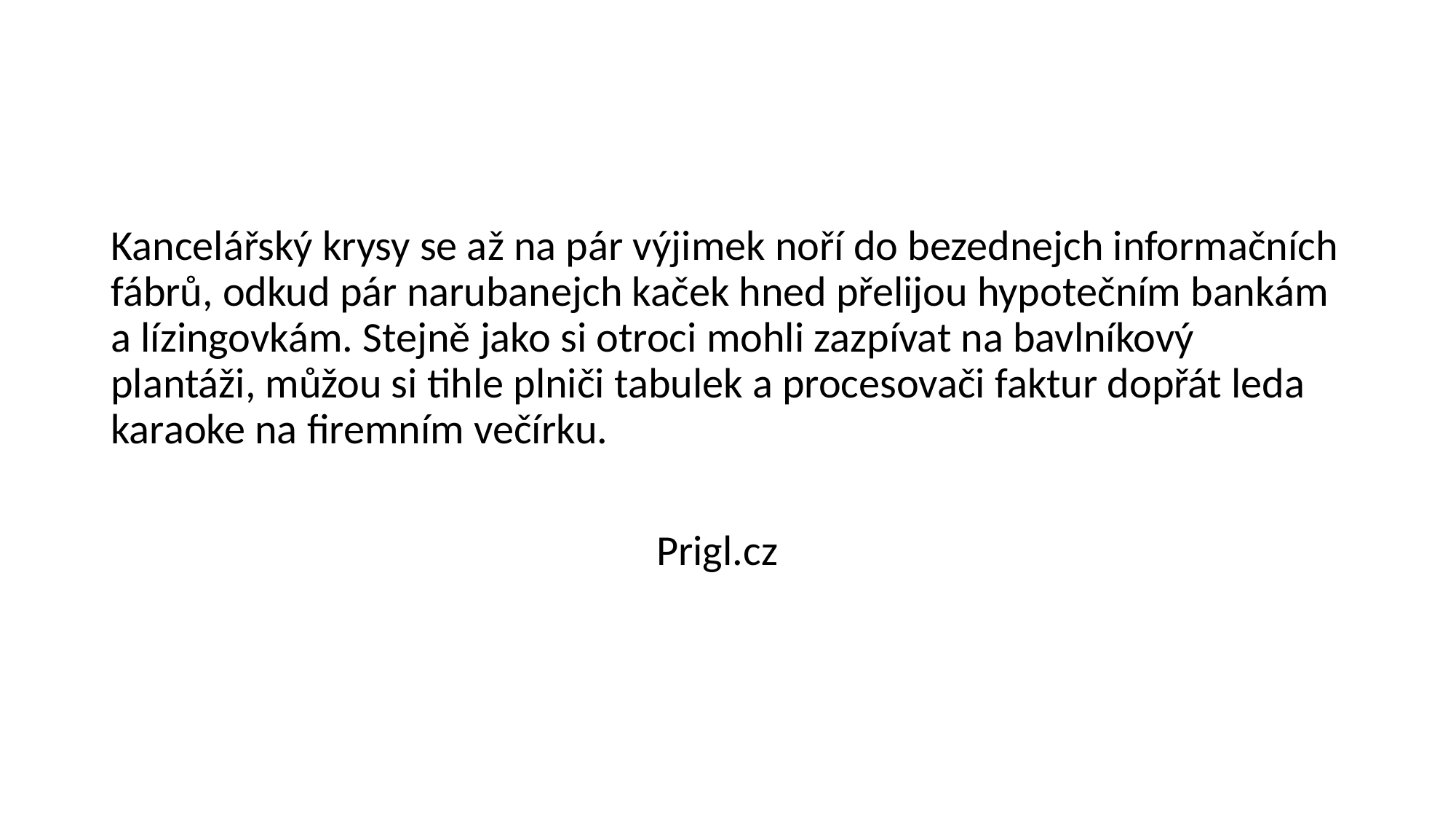

Kancelářský krysy se až na pár výjimek noří do bezednejch informačních fábrů, odkud pár narubanejch kaček hned přelijou hypotečním bankám a lízingovkám. Stejně jako si otroci mohli zazpívat na bavlníkový plantáži, můžou si tihle plniči tabulek a procesovači faktur dopřát leda karaoke na firemním večírku.

					Prigl.cz